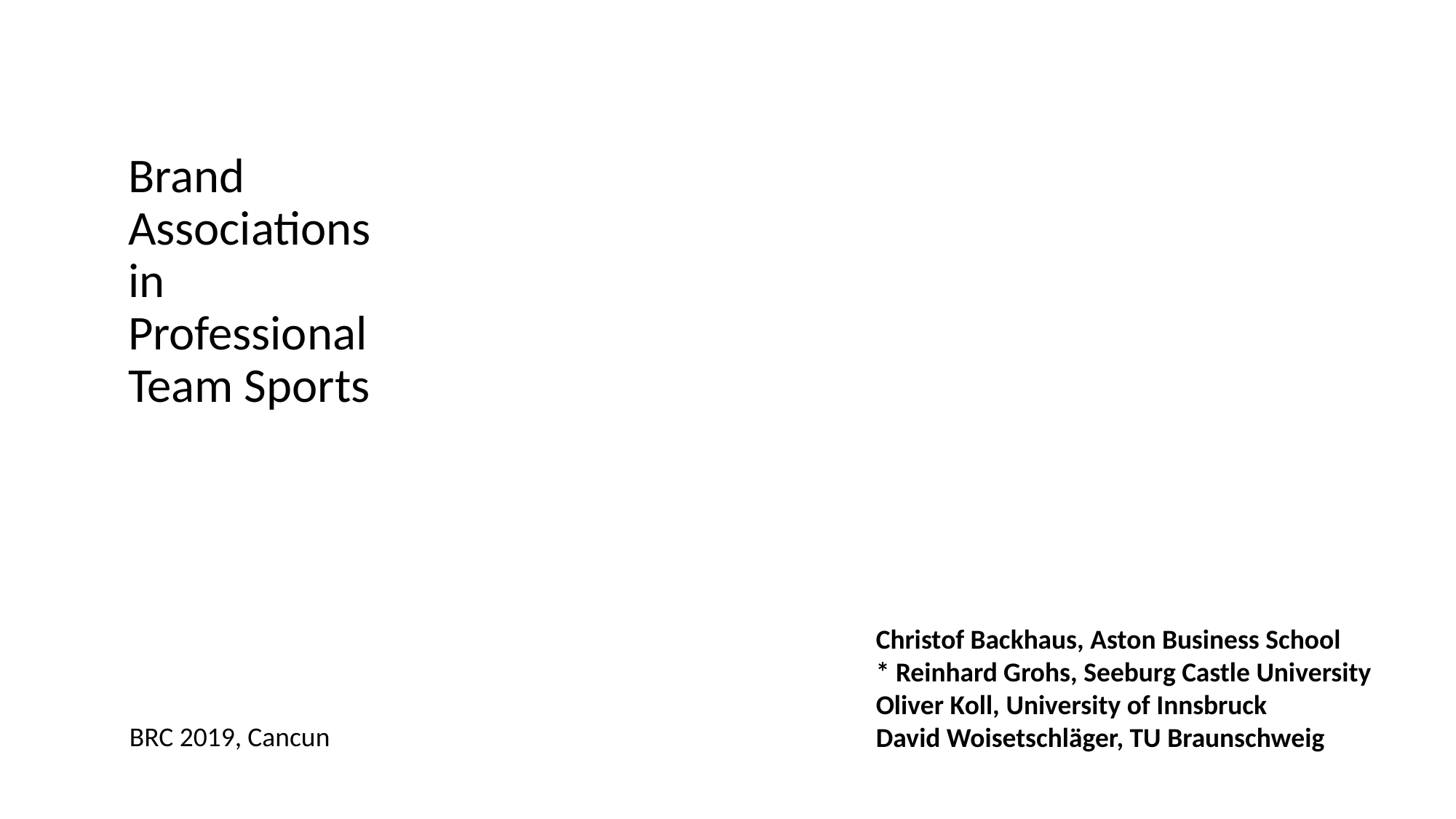

# Brand Associations in Professional Team Sports
Christof Backhaus, Aston Business School
* Reinhard Grohs, Seeburg Castle University
Oliver Koll, University of Innsbruck
David Woisetschläger, TU Braunschweig
BRC 2019, Cancun